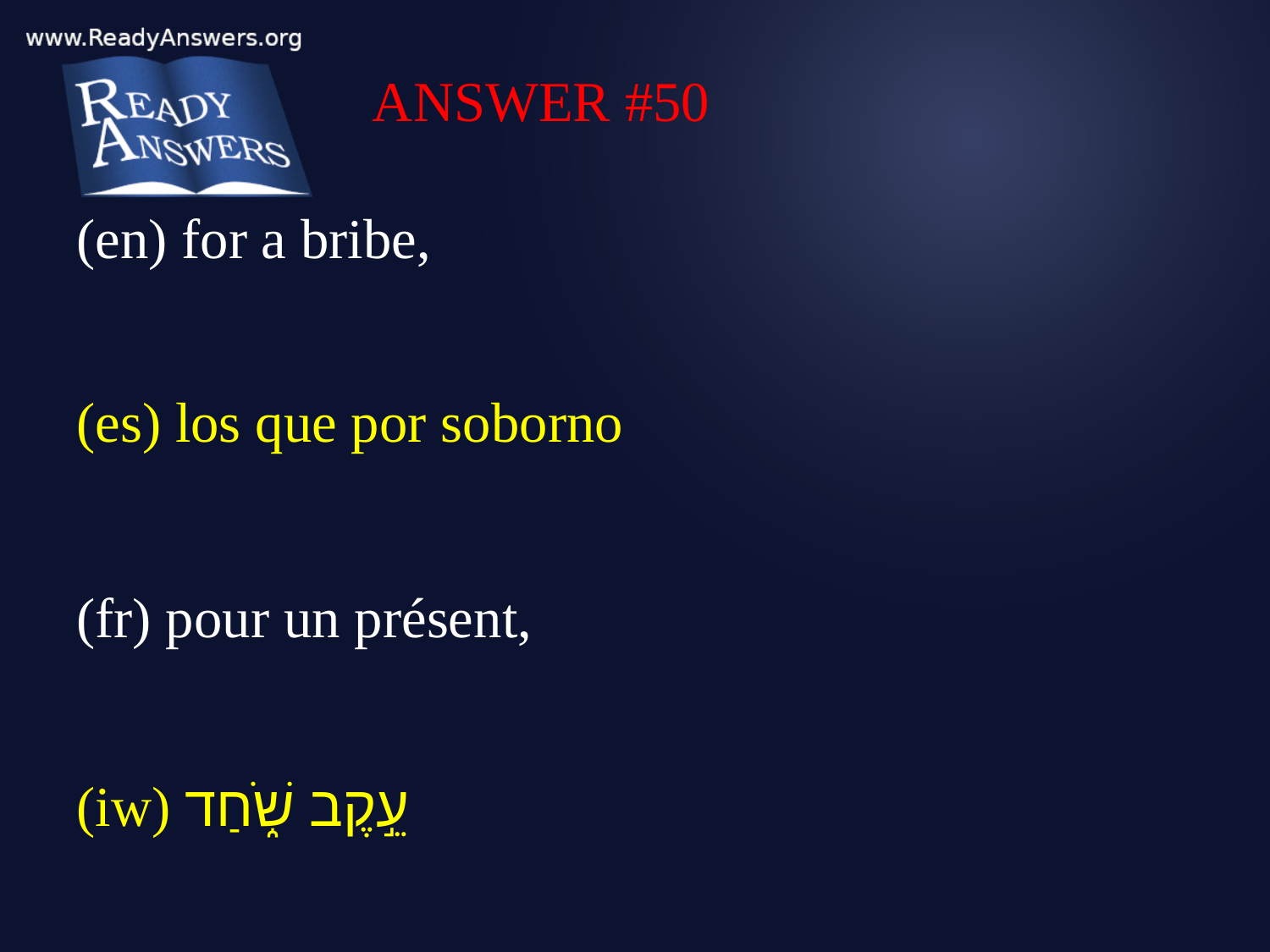

ANSWER #50
(en) for a bribe,
(es) los que por soborno
(fr) pour un présent,
(iw) עֵ֣קֶב שֹׁ֑חַד